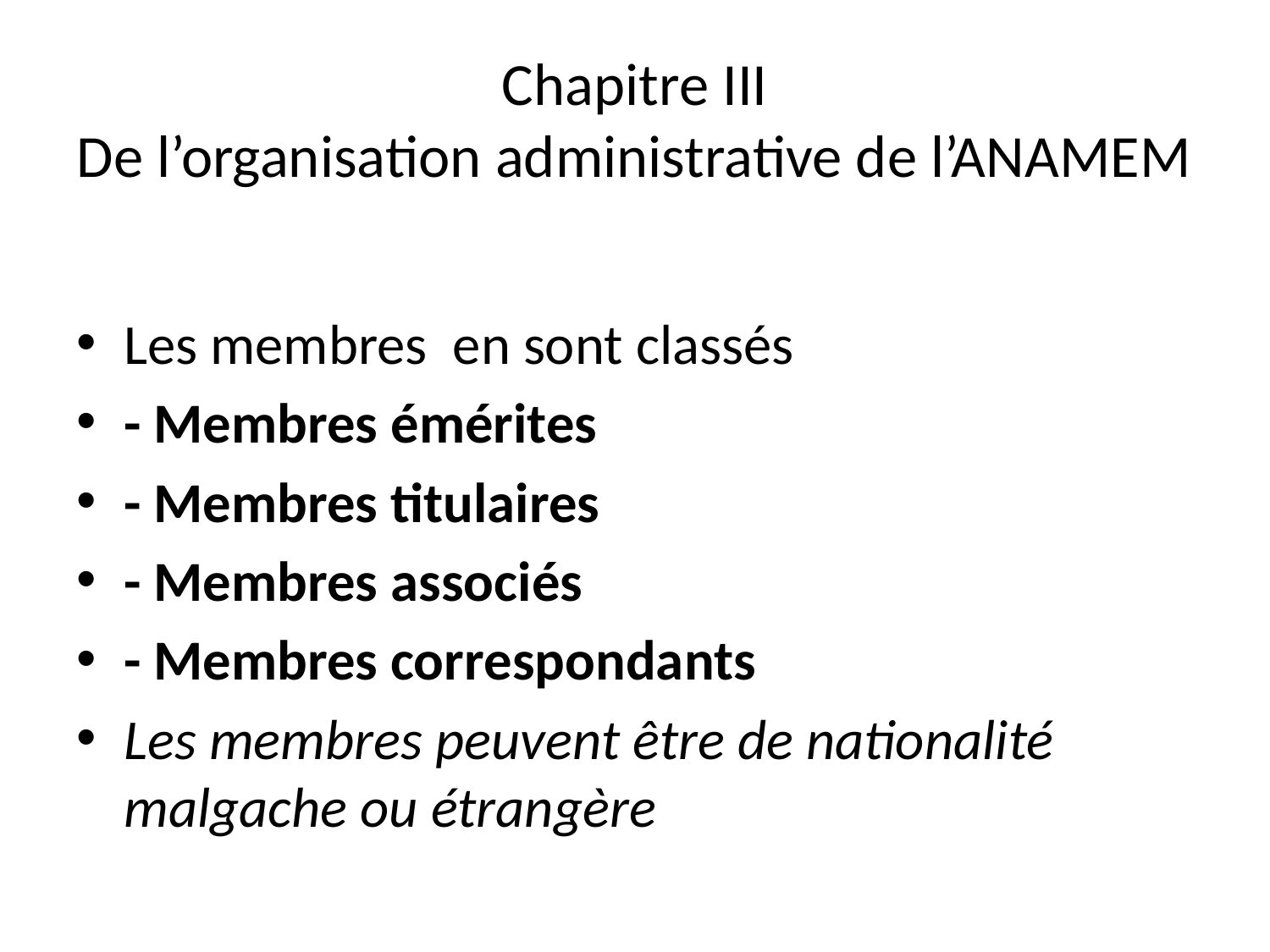

# Chapitre III De l’organisation administrative de l’ANAMEM

Les membres  en sont classés
- Membres émérites
- Membres titulaires
- Membres associés
- Membres correspondants
Les membres peuvent être de nationalité malgache ou étrangère